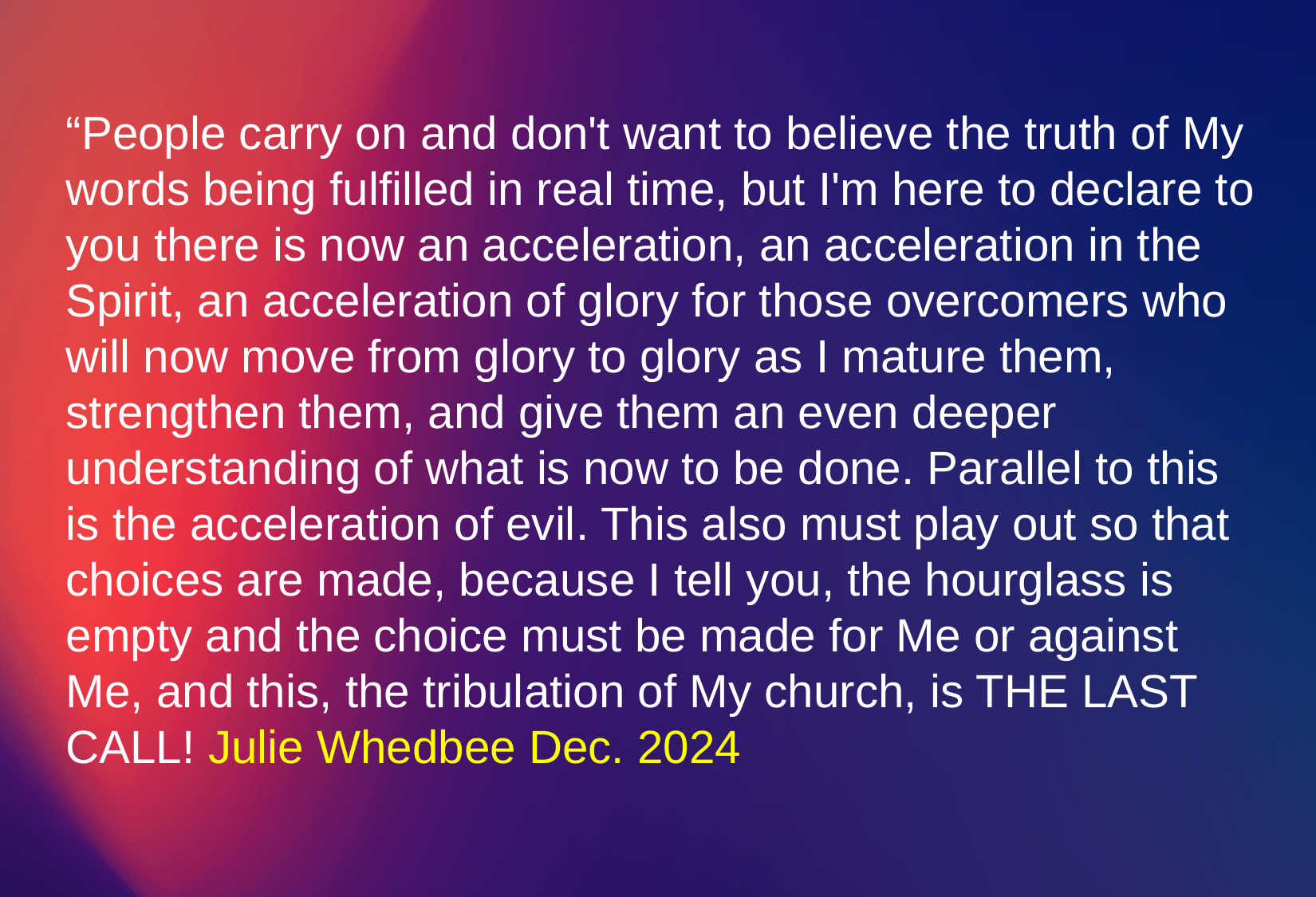

“People carry on and don't want to believe the truth of My words being fulfilled in real time, but I'm here to declare to you there is now an acceleration, an acceleration in the Spirit, an acceleration of glory for those overcomers who will now move from glory to glory as I mature them, strengthen them, and give them an even deeper understanding of what is now to be done. Parallel to this is the acceleration of evil. This also must play out so that choices are made, because I tell you, the hourglass is empty and the choice must be made for Me or against Me, and this, the tribulation of My church, is THE LAST CALL! Julie Whedbee Dec. 2024